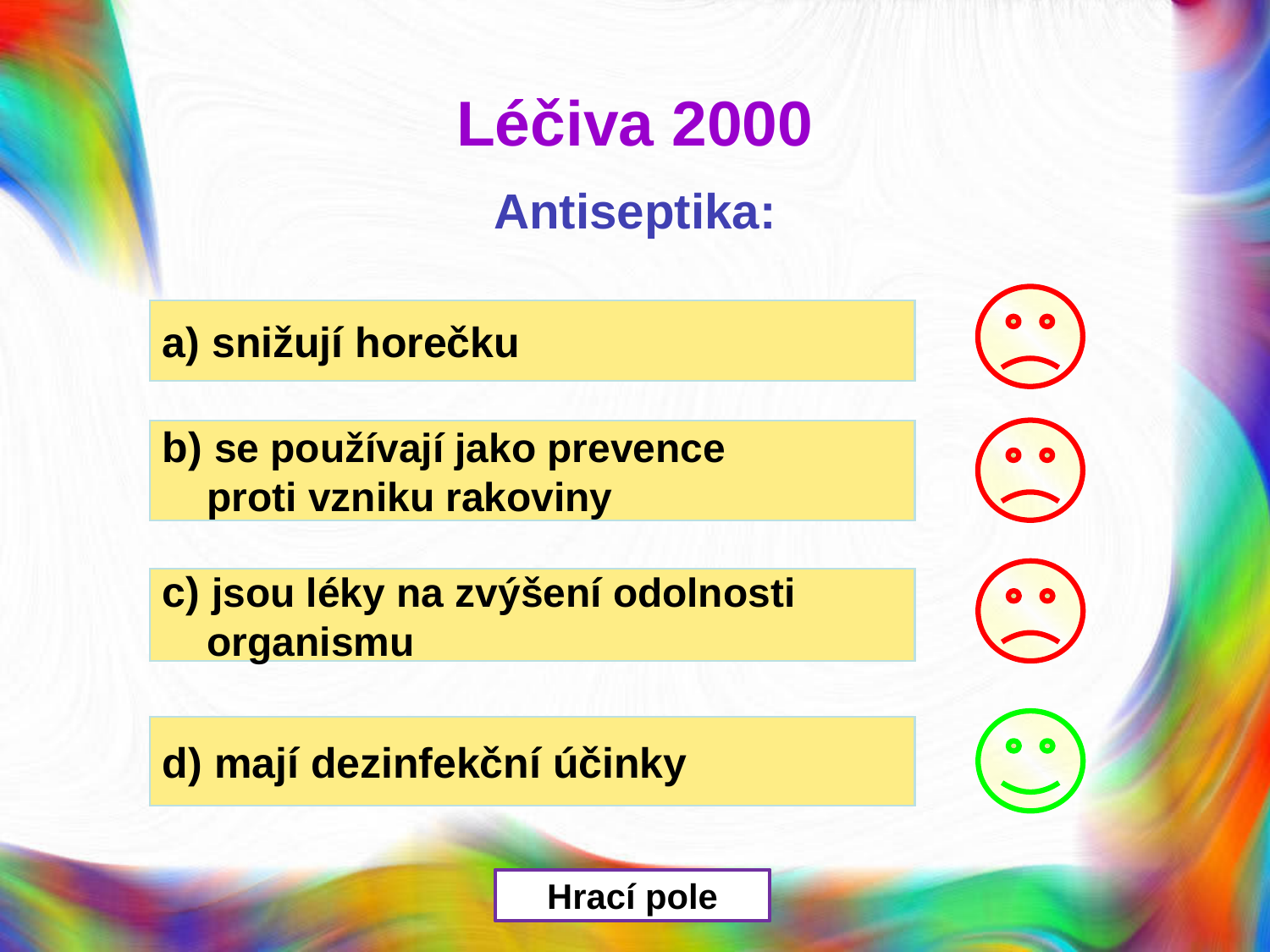

Léčiva 2000
Antiseptika:

a) snižují horečku
b) se používají jako prevence
    proti vzniku rakoviny

c) jsou léky na zvýšení odolnosti
    organismu

d) mají dezinfekční účinky
Hrací pole